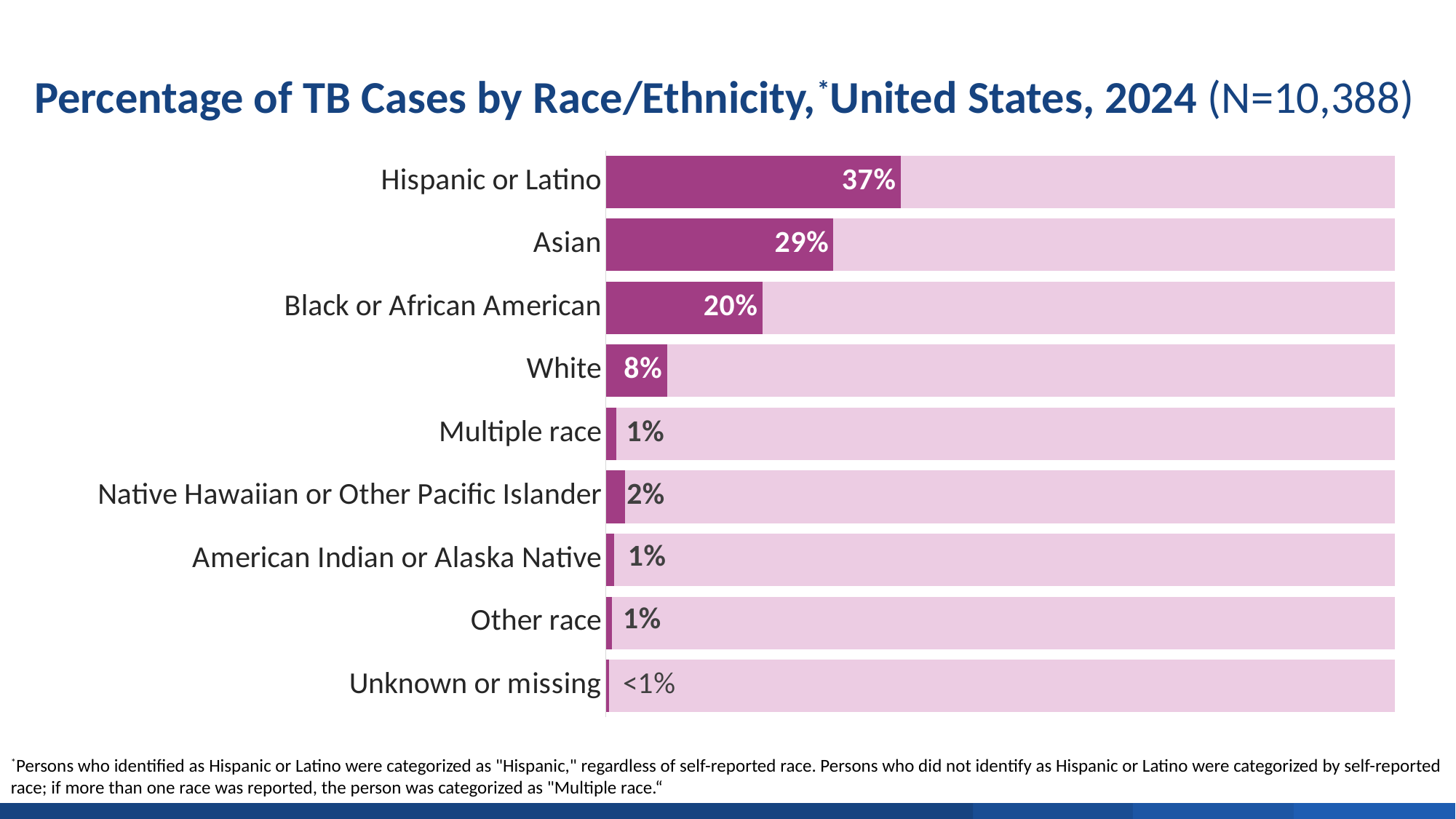

Percentage of TB Cases by Race/Ethnicity,*United States, 2024 (N=10,388)

### Chart

| Category |  |  |
|---|---|---|
| Hispanic or Latino | 37.37004235656527 | 62.62995764343473 |
| Asian | 28.86022333461686 | 71.13977666538314 |
| Black or African American | 19.85945321524836 | 80.14054678475163 |
| White | 7.816711590296496 | 92.18328840970351 |
| Multiple race | 1.3573353869849827 | 98.64266461301501 |
| Native Hawaiian or Other Pacific Islander | 2.4162495186753947 | 97.5837504813246 |
| American Indian or Alaska Native | 1.0877936080092414 | 98.91220639199076 |
| Other race | 0.8278783211397767 | 99.17212167886022 |
| Unknown or missing | 0.40431266846361186 | 99.59568733153638 |
*Persons who identified as Hispanic or Latino were categorized as "Hispanic," regardless of self-reported race. Persons who did not identify as Hispanic or Latino were categorized by self-reported race; if more than one race was reported, the person was categorized as "Multiple race.“